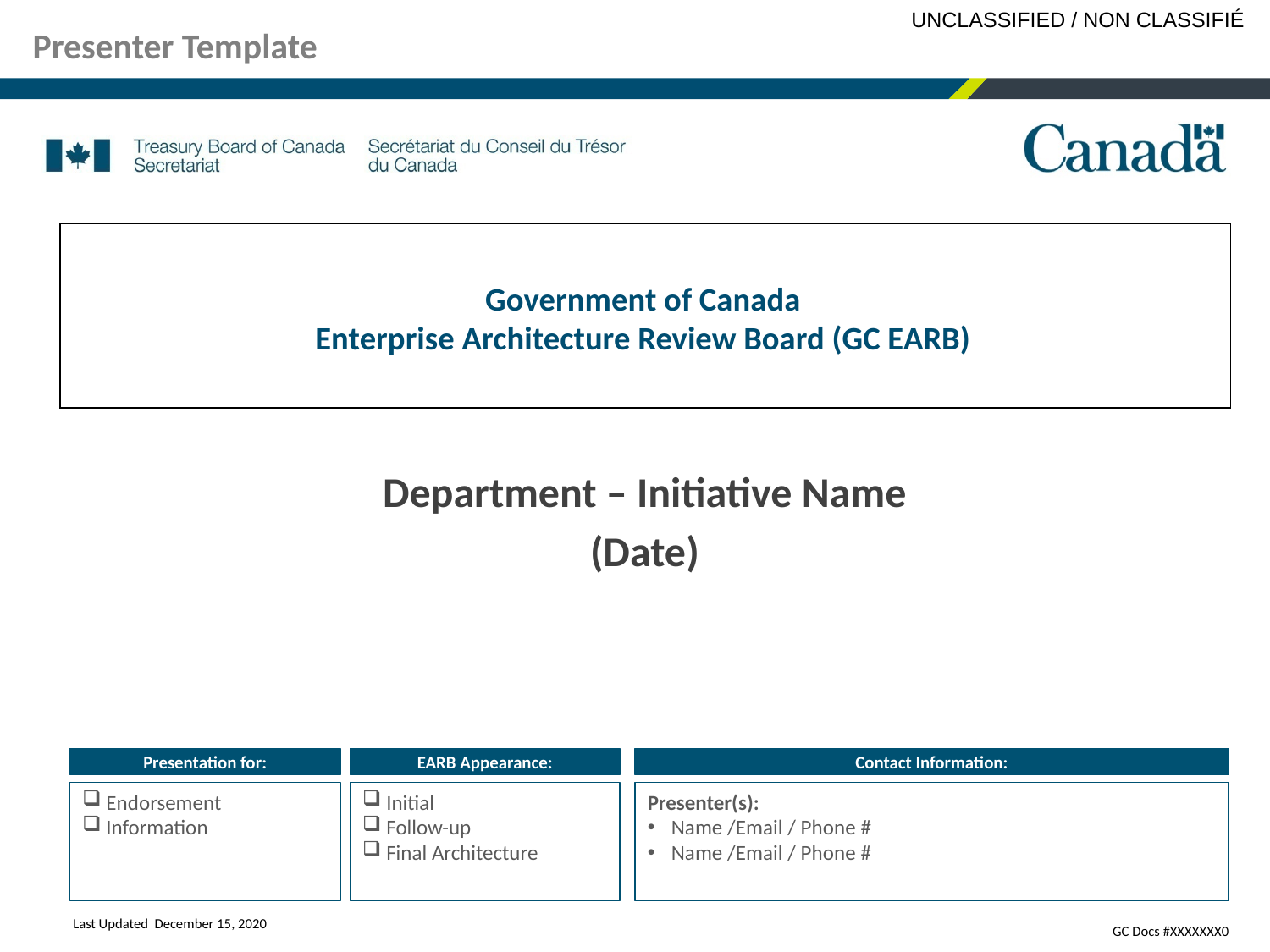

Presenter Template

# Government of Canada Enterprise Architecture Review Board (GC EARB)
Department – Initiative Name
(Date)
Presentation for:
EARB Appearance:
Contact Information:
Endorsement
Information
Initial
Follow-up
Final Architecture
Presenter(s):
Name /Email / Phone #
Name /Email / Phone #
Last Updated  December 15, 2020
GC Docs #XXXXXXX0